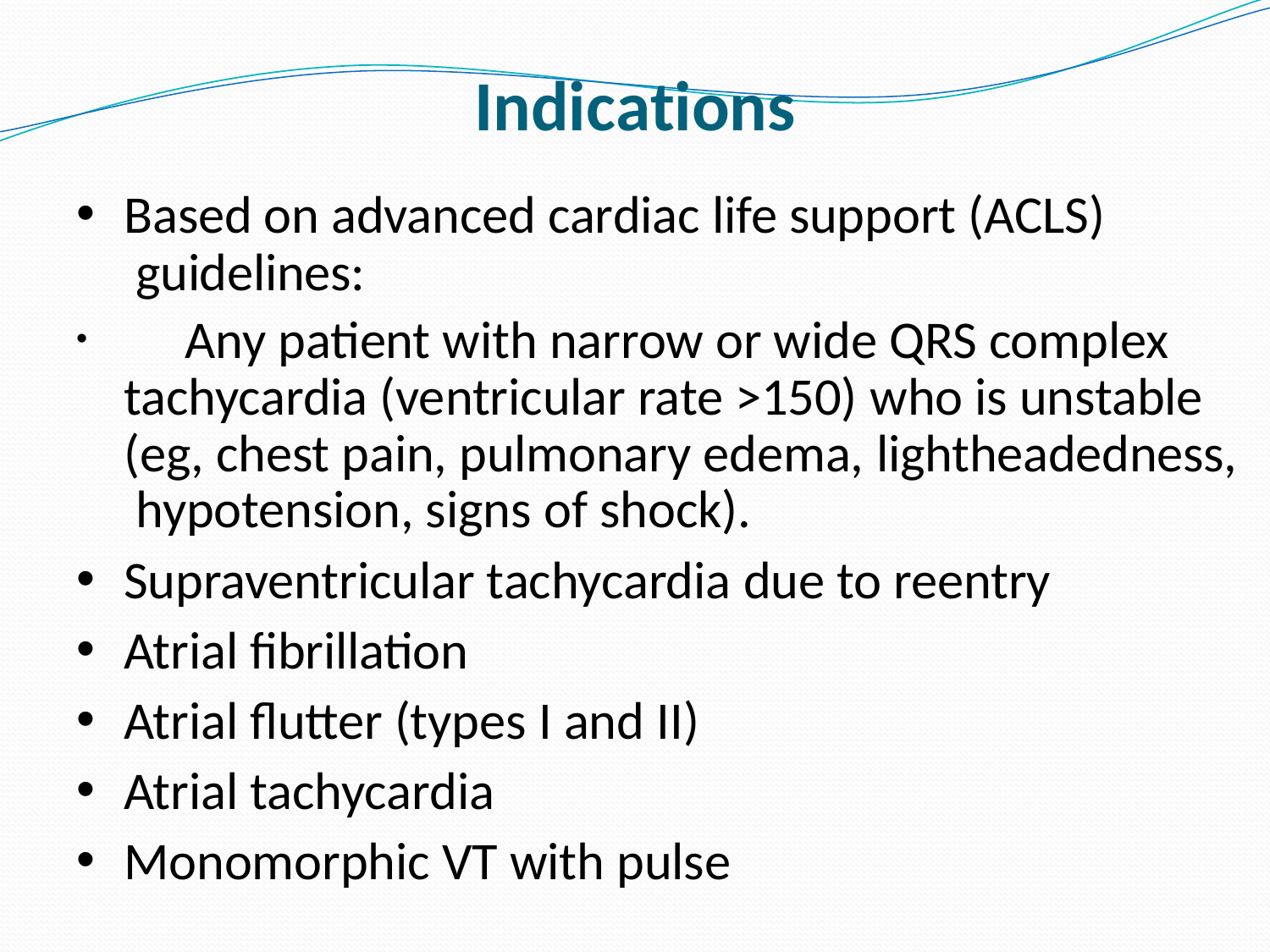

# Indications
Based on advanced cardiac life support (ACLS)  guidelines:
	Any patient with narrow or wide QRS complex  tachycardia (ventricular rate >150) who is unstable  (eg, chest pain, pulmonary edema, lightheadedness,  hypotension, signs of shock).
Supraventricular tachycardia due to reentry
Atrial fibrillation
Atrial flutter (types I and II)
Atrial tachycardia
Monomorphic VT with pulse